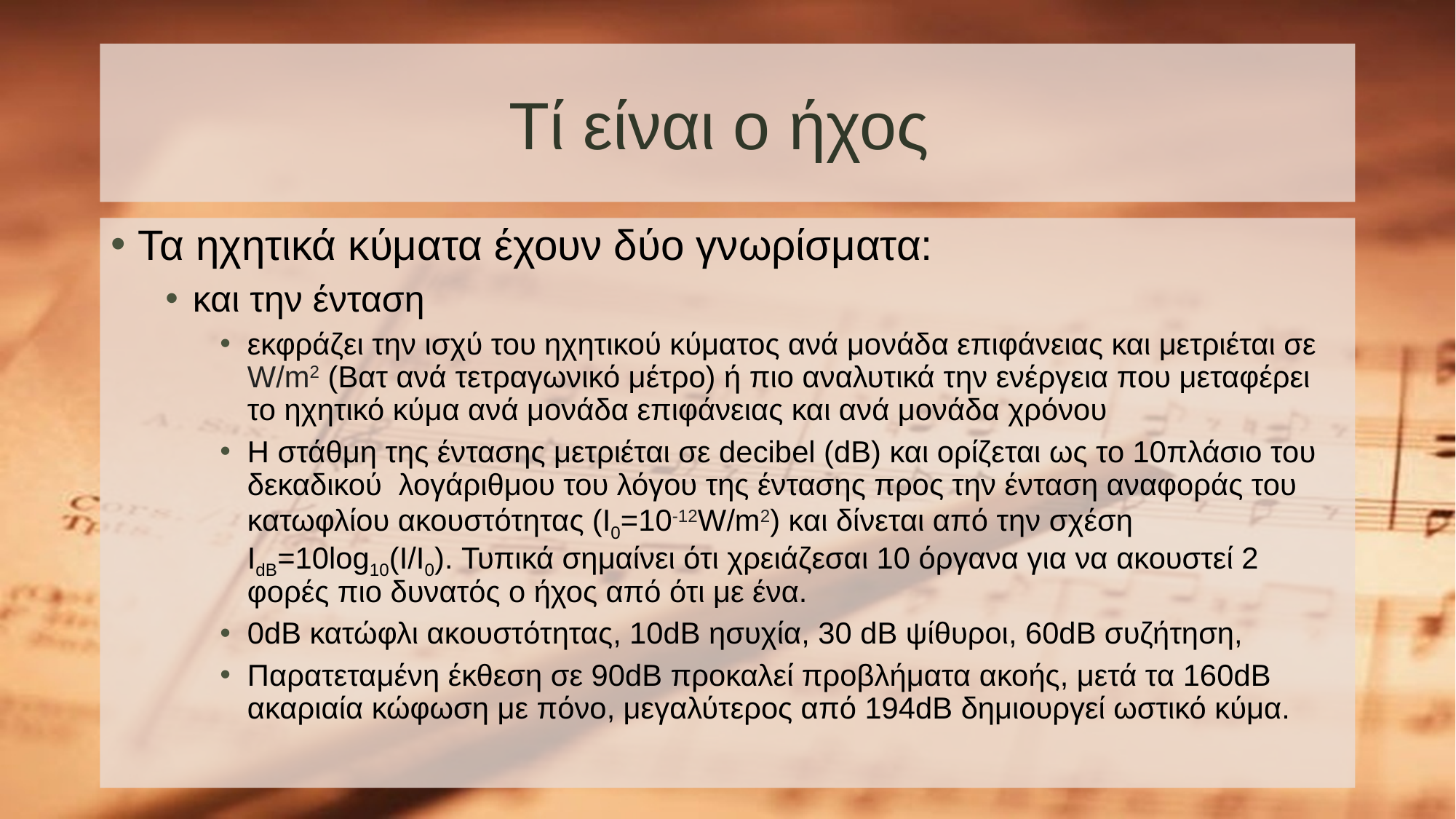

# Τί είναι ο ήχος
Τα ηχητικά κύματα έχουν δύο γνωρίσματα:
και την ένταση
εκφράζει την ισχύ του ηχητικού κύματος ανά μονάδα επιφάνειας και μετριέται σε  W/m2 (Βατ ανά τετραγωνικό μέτρο) ή πιο αναλυτικά την ενέργεια που μεταφέρει το ηχητικό κύμα ανά μονάδα επιφάνειας και ανά μονάδα χρόνου
Η στάθμη της έντασης μετριέται σε decibel (dB) και ορίζεται ως το 10πλάσιο του δεκαδικού  λογάριθμου του λόγου της έντασης προς την ένταση αναφοράς του κατωφλίου ακουστότητας (I0=10-12W/m2) και δίνεται από την σχέση IdB=10log10(I/I0). Τυπικά σημαίνει ότι χρειάζεσαι 10 όργανα για να ακουστεί 2 φορές πιο δυνατός ο ήχος από ότι με ένα.
0dB κατώφλι ακουστότητας, 10dB ησυχία, 30 dB ψίθυροι, 60dB συζήτηση,
Παρατεταμένη έκθεση σε 90dB προκαλεί προβλήματα ακοής, μετά τα 160dB ακαριαία κώφωση με πόνο, μεγαλύτερος από 194dB δημιουργεί ωστικό κύμα.